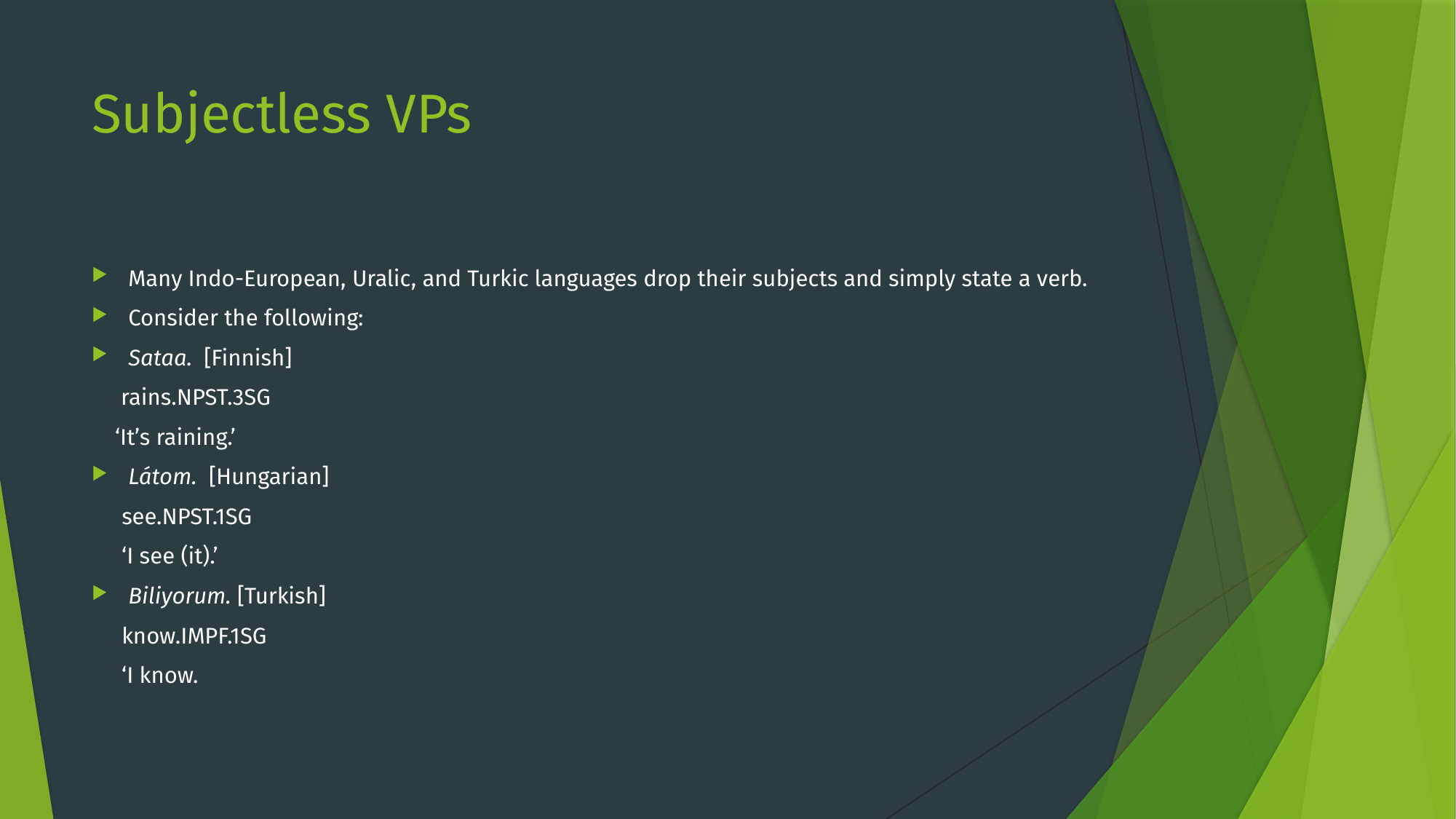

# Subjectless VPs
Many Indo-European, Uralic, and Turkic languages drop their subjects and simply state a verb.
Consider the following:
Sataa.  [Finnish]
     rains.NPST.3SG
    ‘It’s raining.’
Látom.  [Hungarian]
     see.NPST.1SG
     ‘I see (it).’
Biliyorum. [Turkish]
     know.IMPF.1SG
     ‘I know.